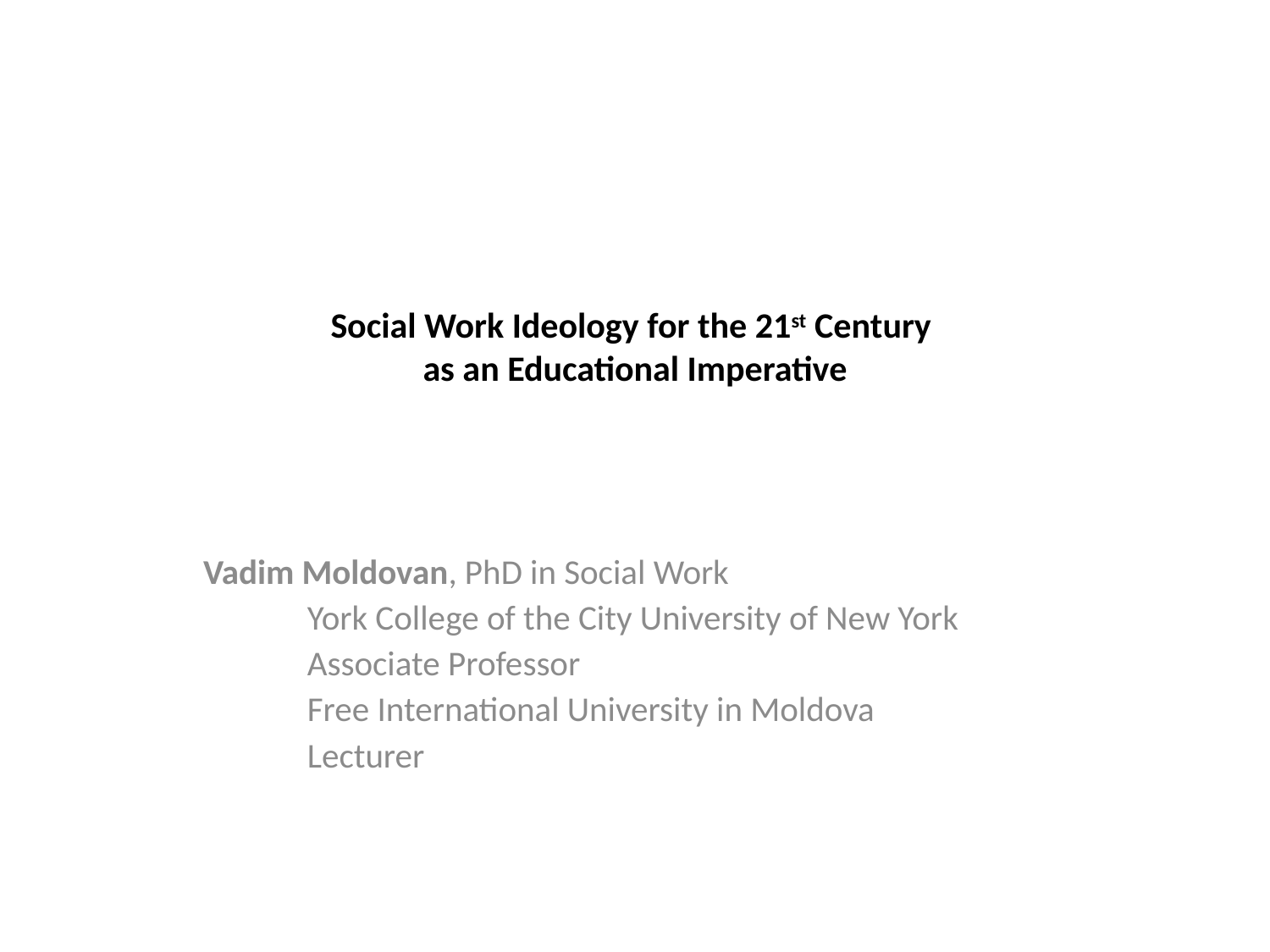

# Social Work Ideology for the 21st Century as an Educational Imperative
Vadim Moldovan, PhD in Social Work
	York College of the City University of New York
		Associate Professor
	Free International University in Moldova
		Lecturer